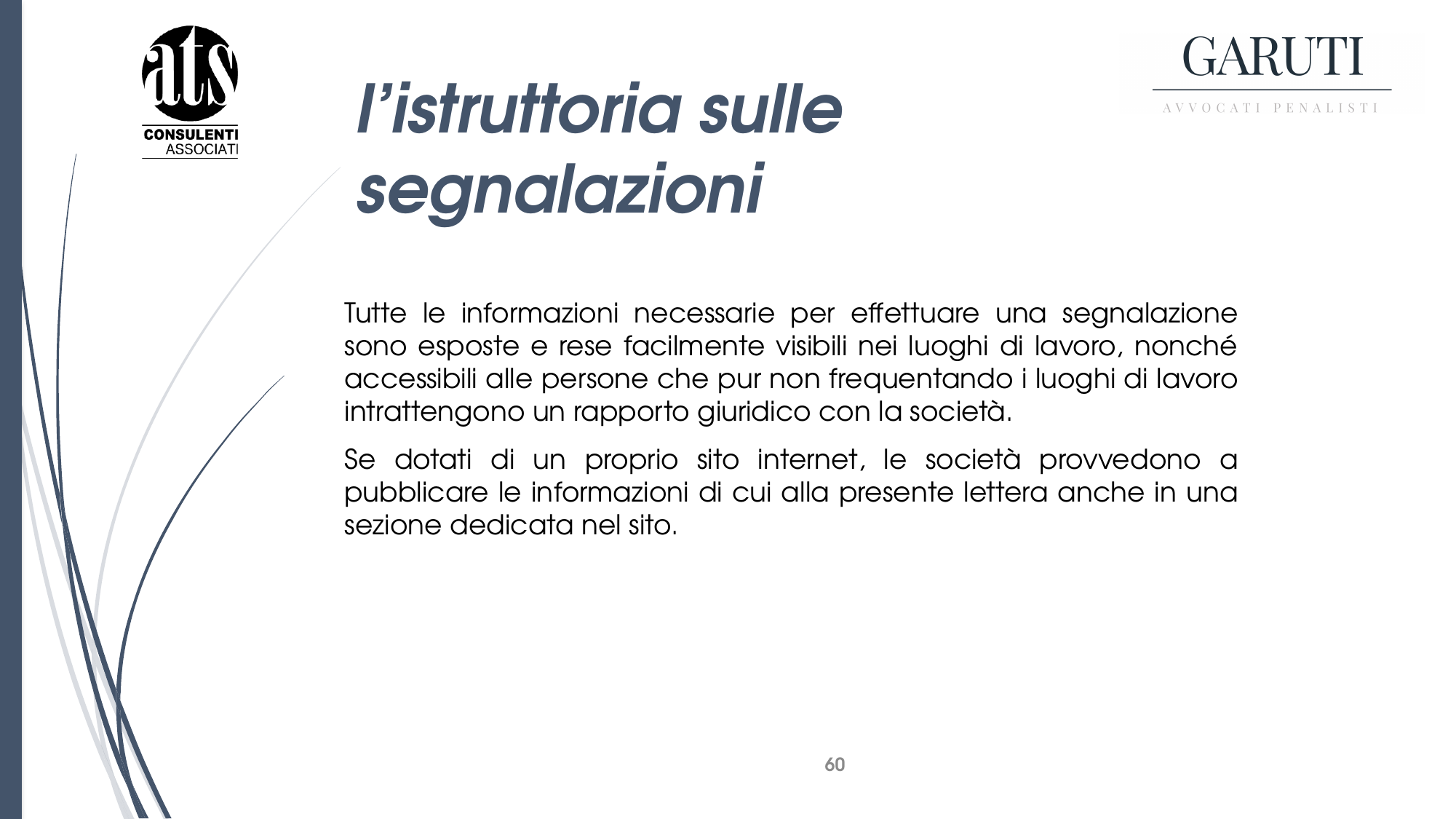

# l’istruttoria sulle segnalazioni

Tutte le informazioni necessarie per effettuare una segnalazione sono esposte e rese facilmente visibili nei luoghi di lavoro, nonché accessibili alle persone che pur non frequentando i luoghi di lavoro intrattengono un rapporto giuridico con la società.
Se dotati di un proprio sito internet, le società provvedono a pubblicare le informazioni di cui alla presente lettera anche in una sezione dedicata nel sito.
60